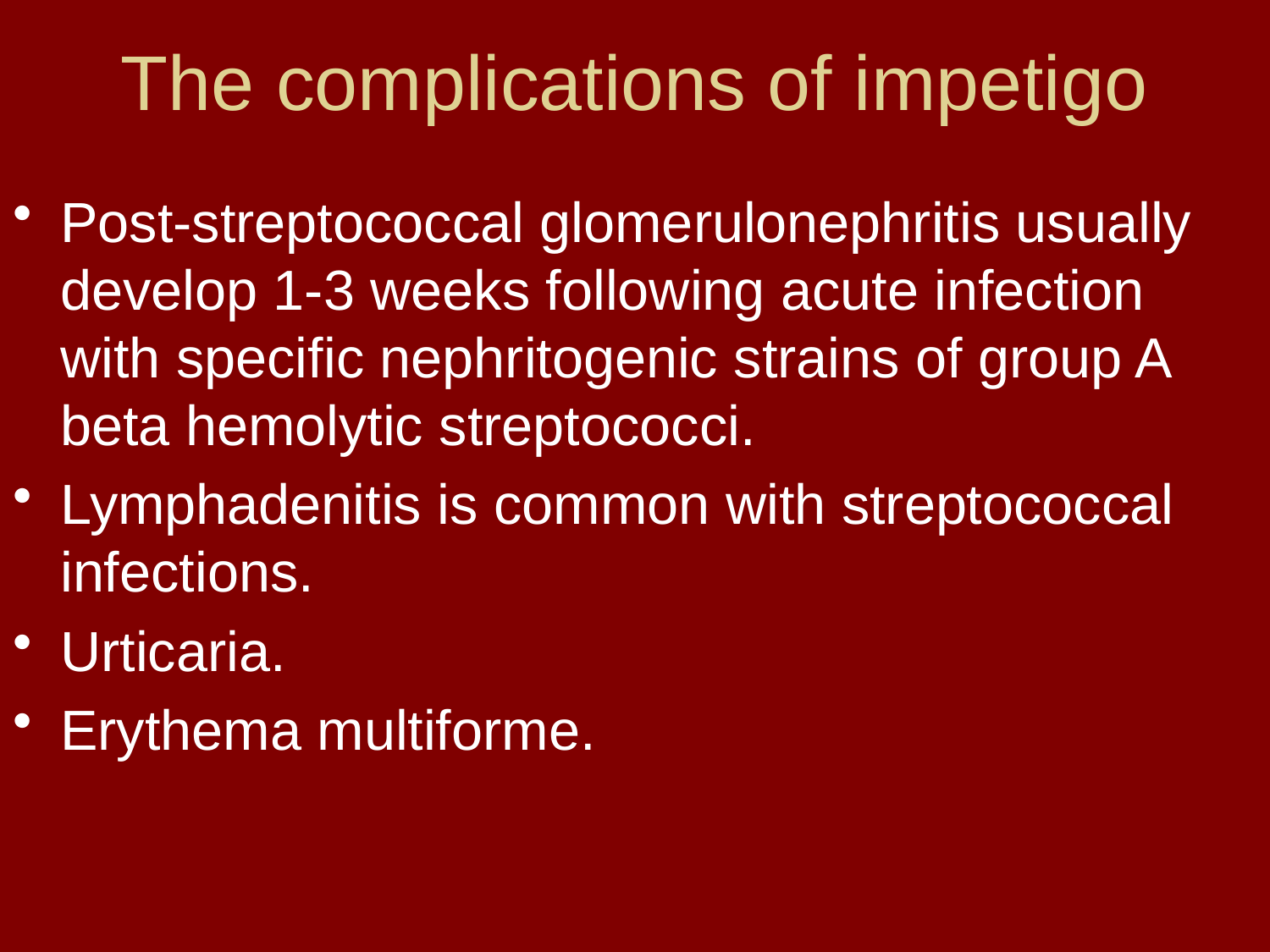

# The complications of impetigo
Post-streptococcal glomerulonephritis usually develop 1-3 weeks following acute infection with specific nephritogenic strains of group A beta hemolytic streptococci.
Lymphadenitis is common with streptococcal infections.
Urticaria.
Erythema multiforme.